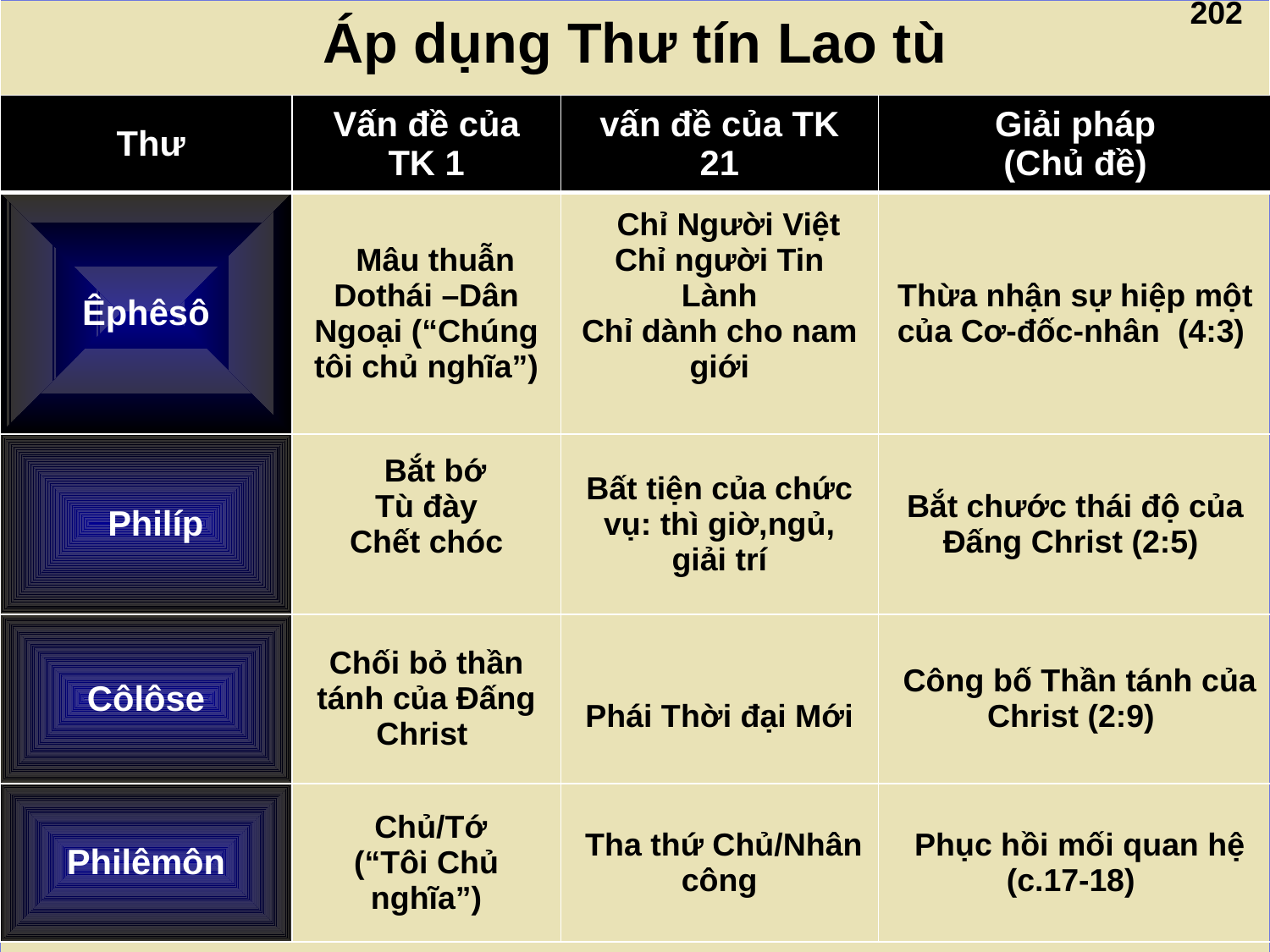

Áp dụng Thư tín Lao tù
202
| Thư | Vấn đề của TK 1 | vấn đề của TK 21 | Giải pháp (Chủ đề) |
| --- | --- | --- | --- |
| Êphêsô | Mâu thuẫn Dothái –Dân Ngoại (“Chúng tôi chủ nghĩa”) | Chỉ Người Việt Chỉ người Tin Lành Chỉ dành cho nam giới | Thừa nhận sự hiệp một của Cơ-đốc-nhân (4:3) |
| Philíp | Bắt bớ Tù đày Chết chóc | Bất tiện của chức vụ: thì giờ,ngủ, giải trí | Bắt chước thái độ của Đấng Christ (2:5) |
| Côlôse | Chối bỏ thần tánh của Đấng Christ | Phái Thời đại Mới | Công bố Thần tánh của Christ (2:9) |
| Philêmôn | Chủ/Tớ (“Tôi Chủ nghĩa”) | Tha thứ Chủ/Nhân công | Phục hồi mối quan hệ (c.17-18) |